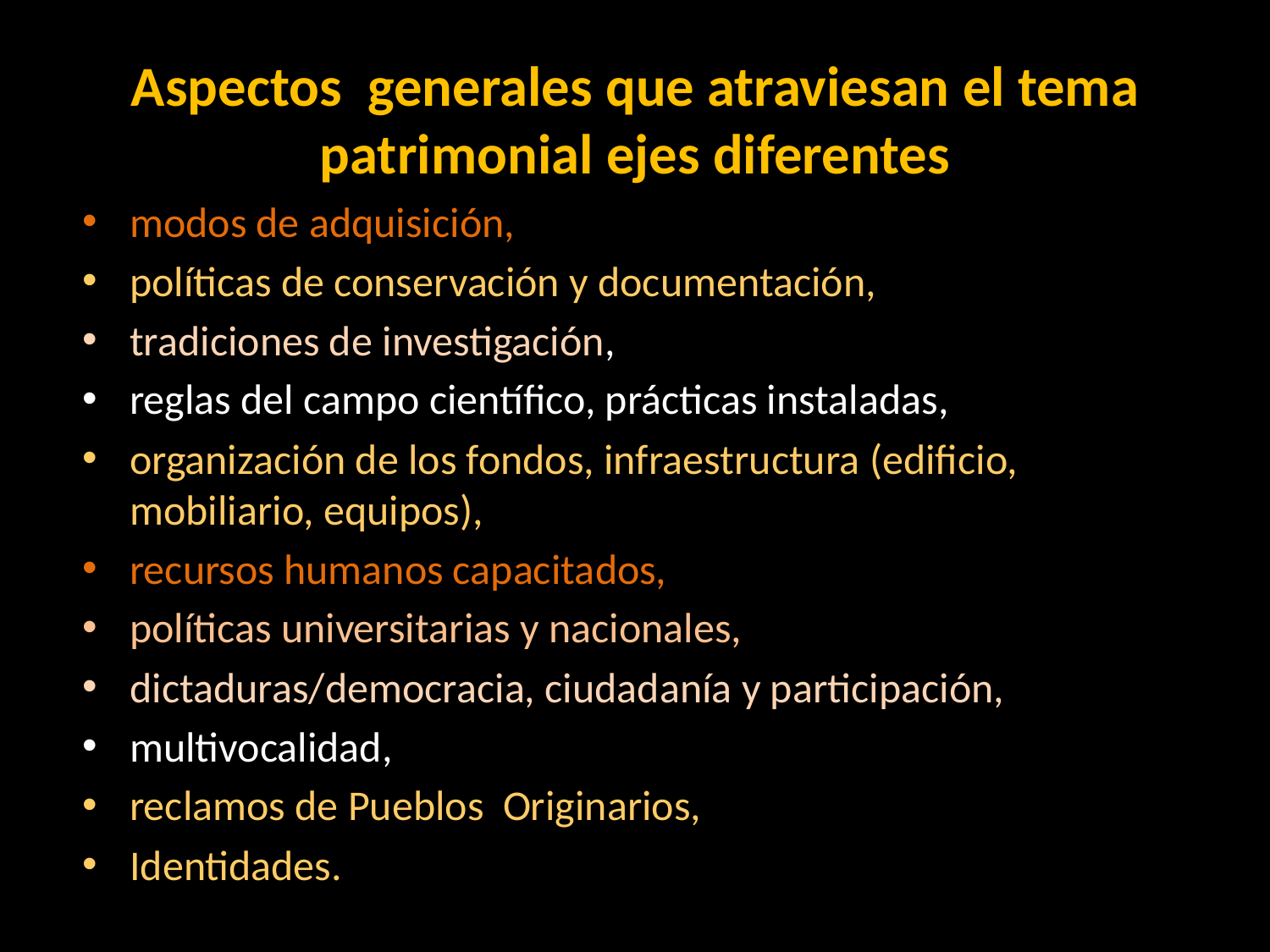

# Aspectos  generales que atraviesan el tema patrimonial ejes diferentes
modos de adquisición,
políticas de conservación y documentación,
tradiciones de investigación,
reglas del campo científico, prácticas instaladas,
organización de los fondos, infraestructura (edificio, mobiliario, equipos),
recursos humanos capacitados,
políticas universitarias y nacionales,
dictaduras/democracia, ciudadanía y participación,
multivocalidad,
reclamos de Pueblos  Originarios,
Identidades.